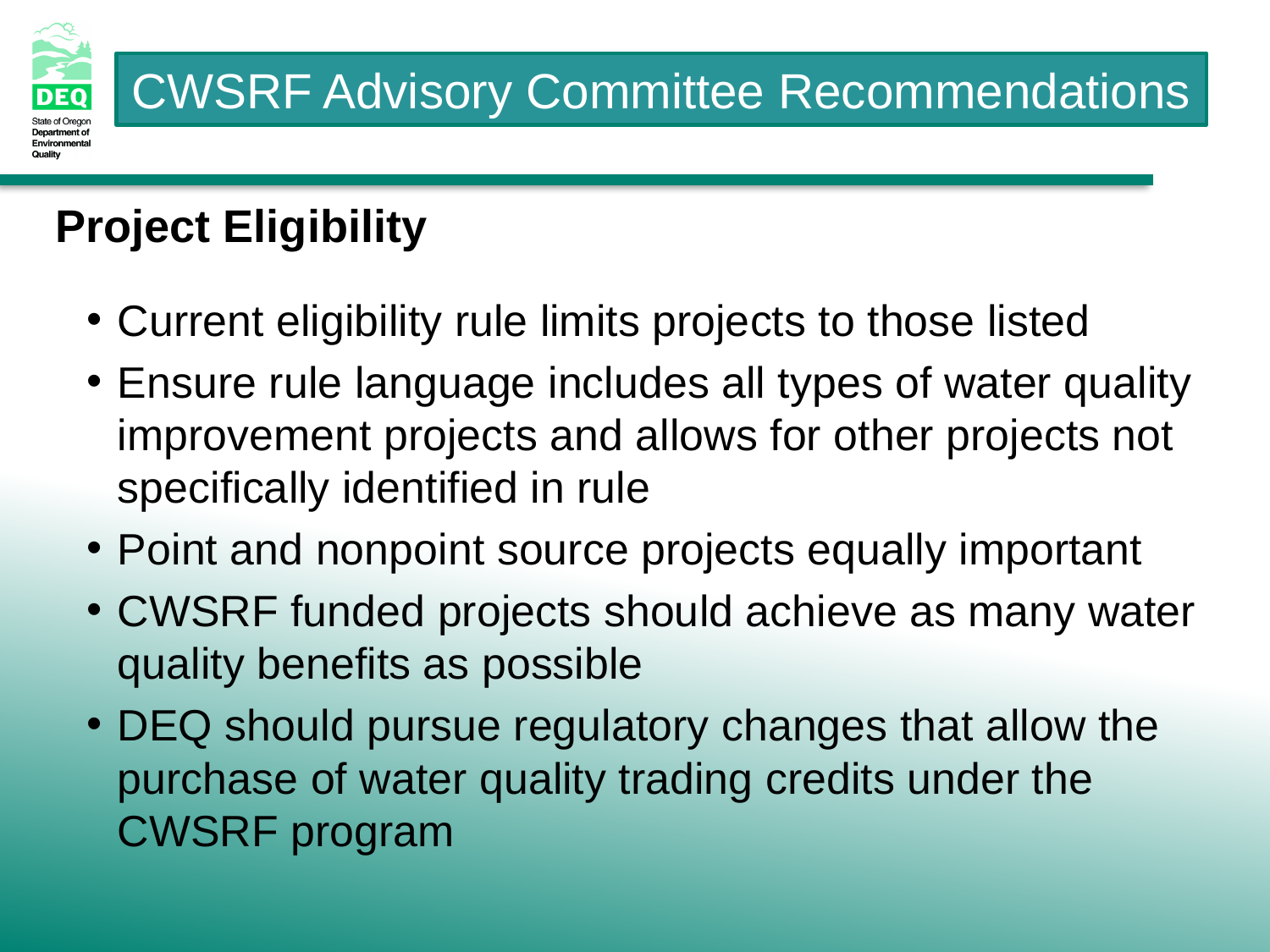

# Project Eligibility
Current eligibility rule limits projects to those listed
Ensure rule language includes all types of water quality improvement projects and allows for other projects not specifically identified in rule
Point and nonpoint source projects equally important
CWSRF funded projects should achieve as many water quality benefits as possible
DEQ should pursue regulatory changes that allow the purchase of water quality trading credits under the CWSRF program